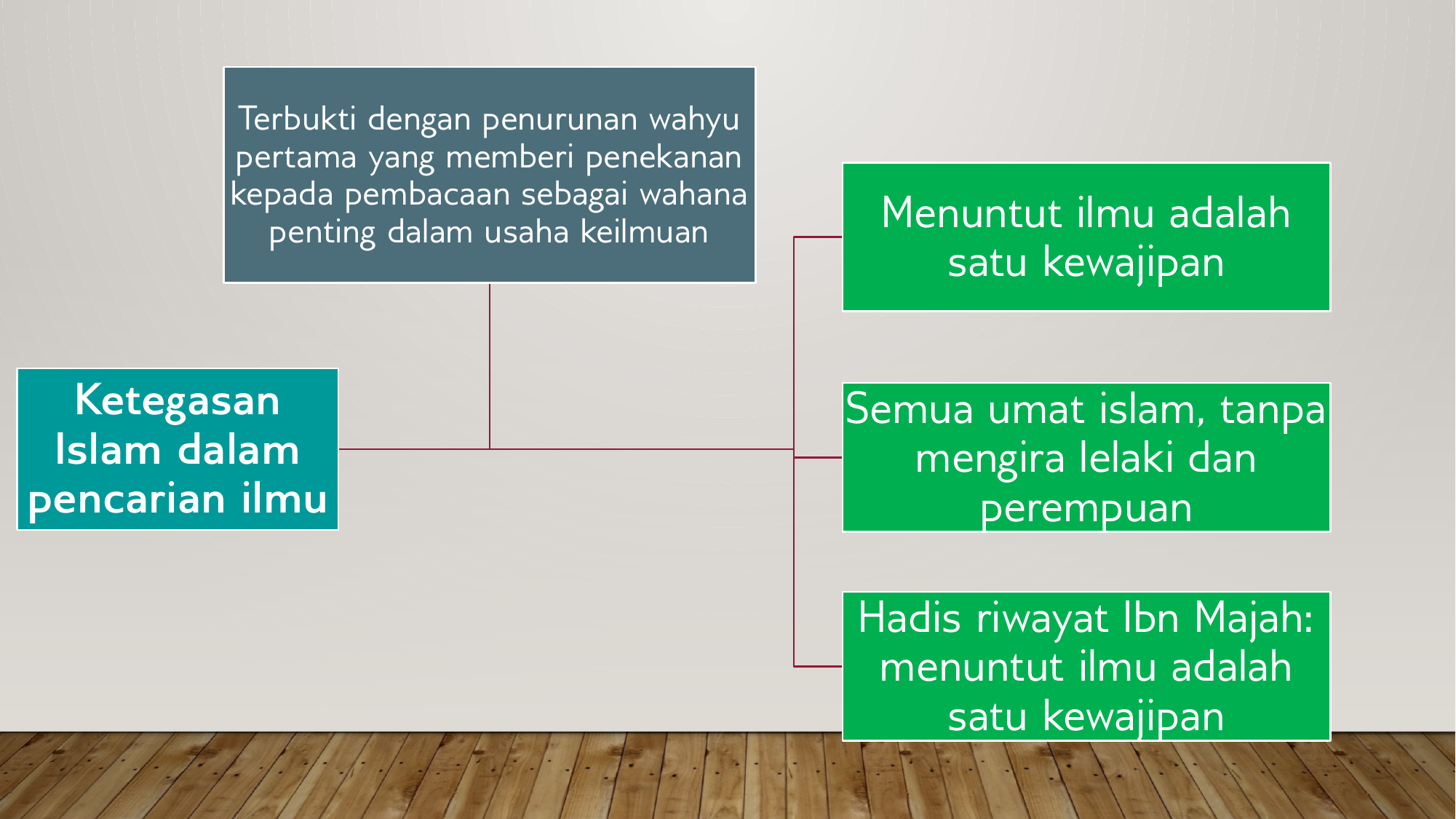

Ketegasan Islam dalam pencarian ilmu
Menuntut ilmu adalah satu kewajipan
Semua umat islam, tanpa mengira lelaki dan perempuan
Hadis riwayat Ibn Majah: menuntut ilmu adalah satu kewajipan
Terbukti dengan penurunan wahyu pertama yang memberi penekanan kepada pembacaan sebagai wahana penting dalam usaha keilmuan